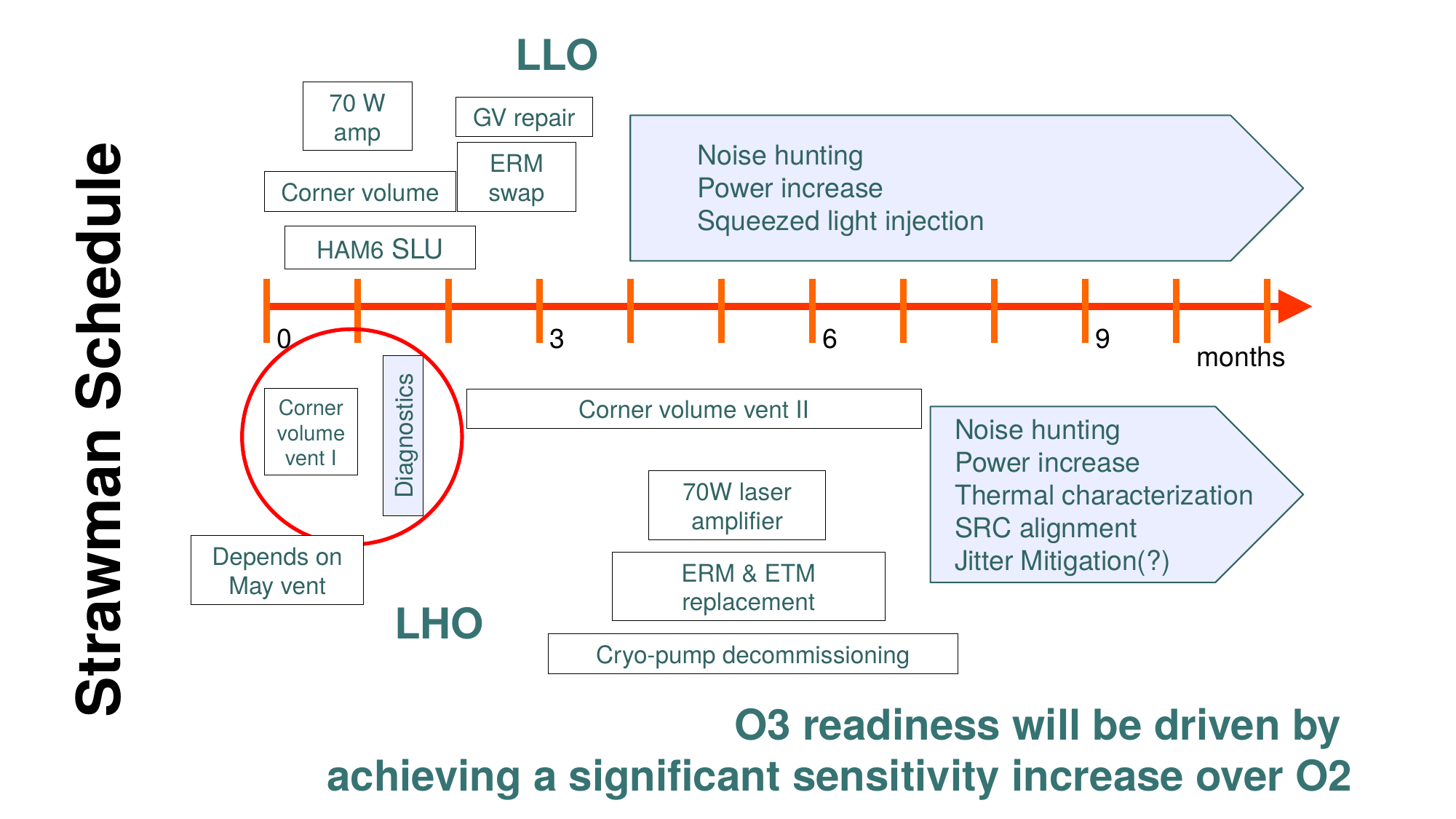

LLO
70 W amp
GV repair

Noise hunting
Power increase
Squeezed light injection
ERM swap
Corner volume
HAM6 SLU
0
3
6
9

months
Strawman Schedule
Corner volume
vent I
Corner volume vent II

Noise hunting
Power increase
Thermal characterization
SRC alignment
Jitter Mitigation(?)
Diagnostics
70W laser amplifier
Depends on May vent
ERM & ETM replacement
LHO
Cryo-pump decommissioning
O3 readiness will be driven by
achieving a significant sensitivity increase over O2